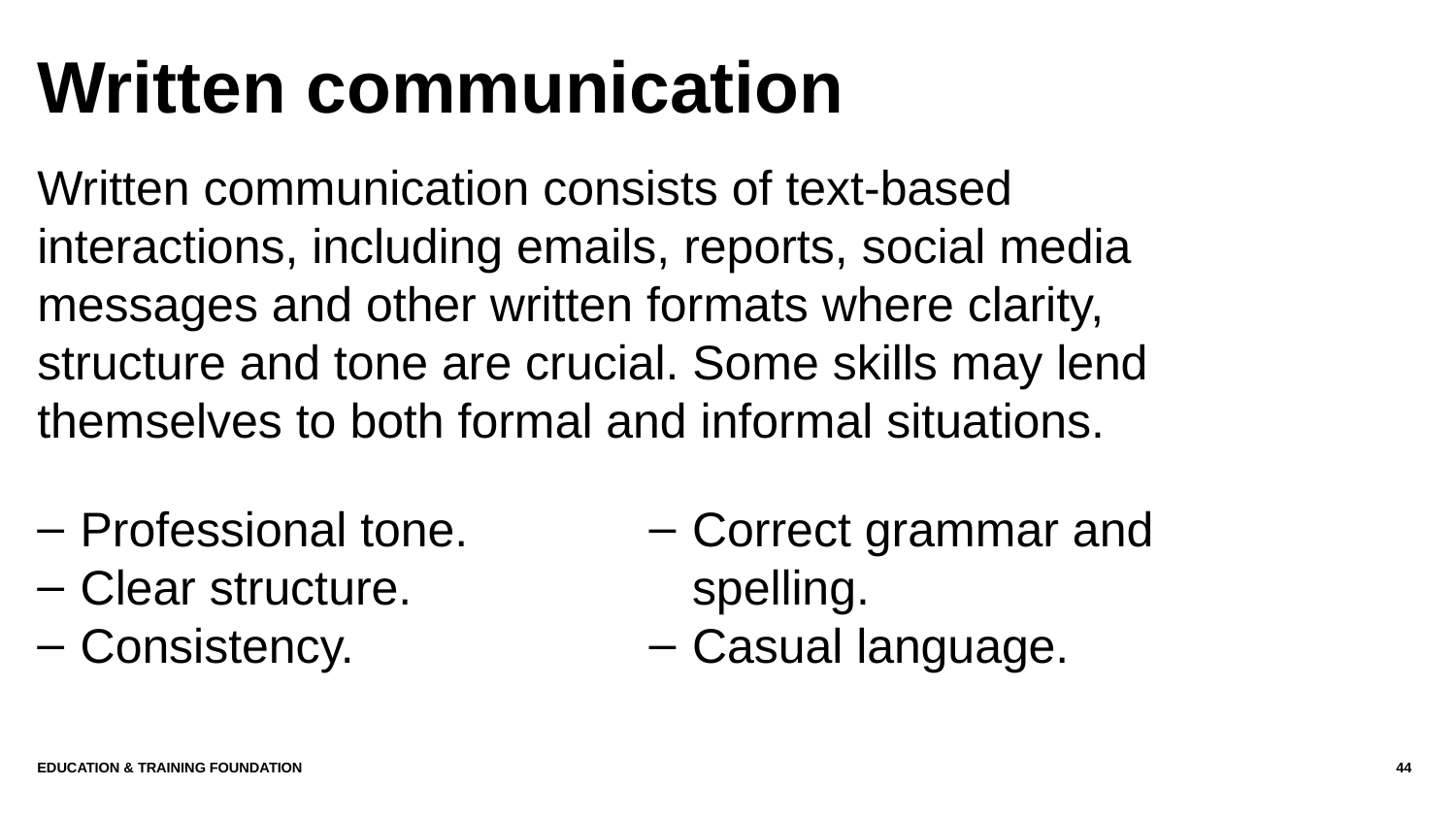

# Written communication
Written communication consists of text-based interactions, including emails, reports, social media messages and other written formats where clarity, structure and tone are crucial. Some skills may lend themselves to both formal and informal situations.

Professional tone.
Clear structure.
Consistency.
Correct grammar and spelling.
Casual language.

Education & Training Foundation
44